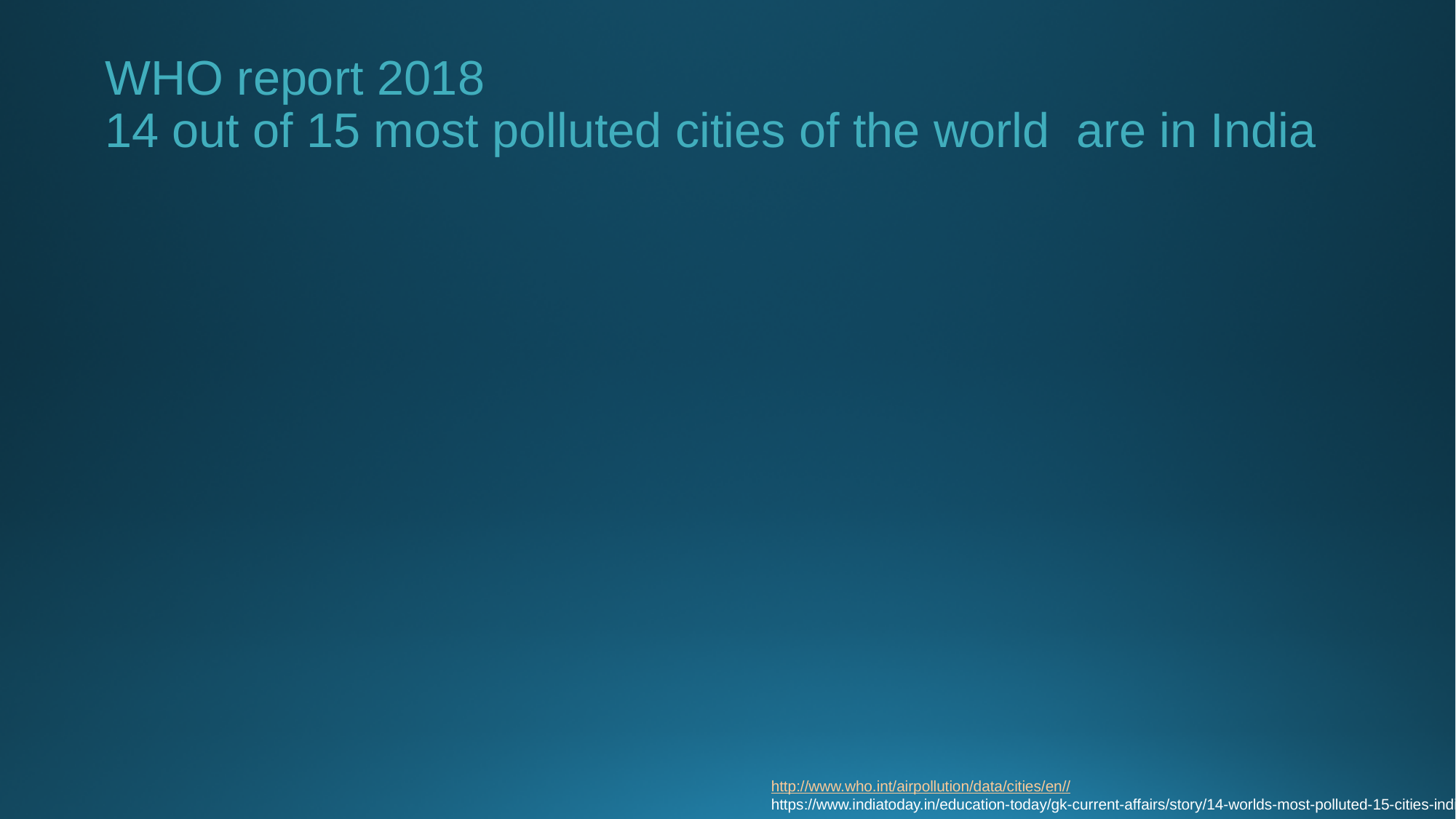

# WHO report 2018 14 out of 15 most polluted cities of the world  are in India
http://www.who.int/airpollution/data/cities/en//
https://www.indiatoday.in/education-today/gk-current-affairs/story/14-worlds-most-polluted-15-cities-india-kanpur